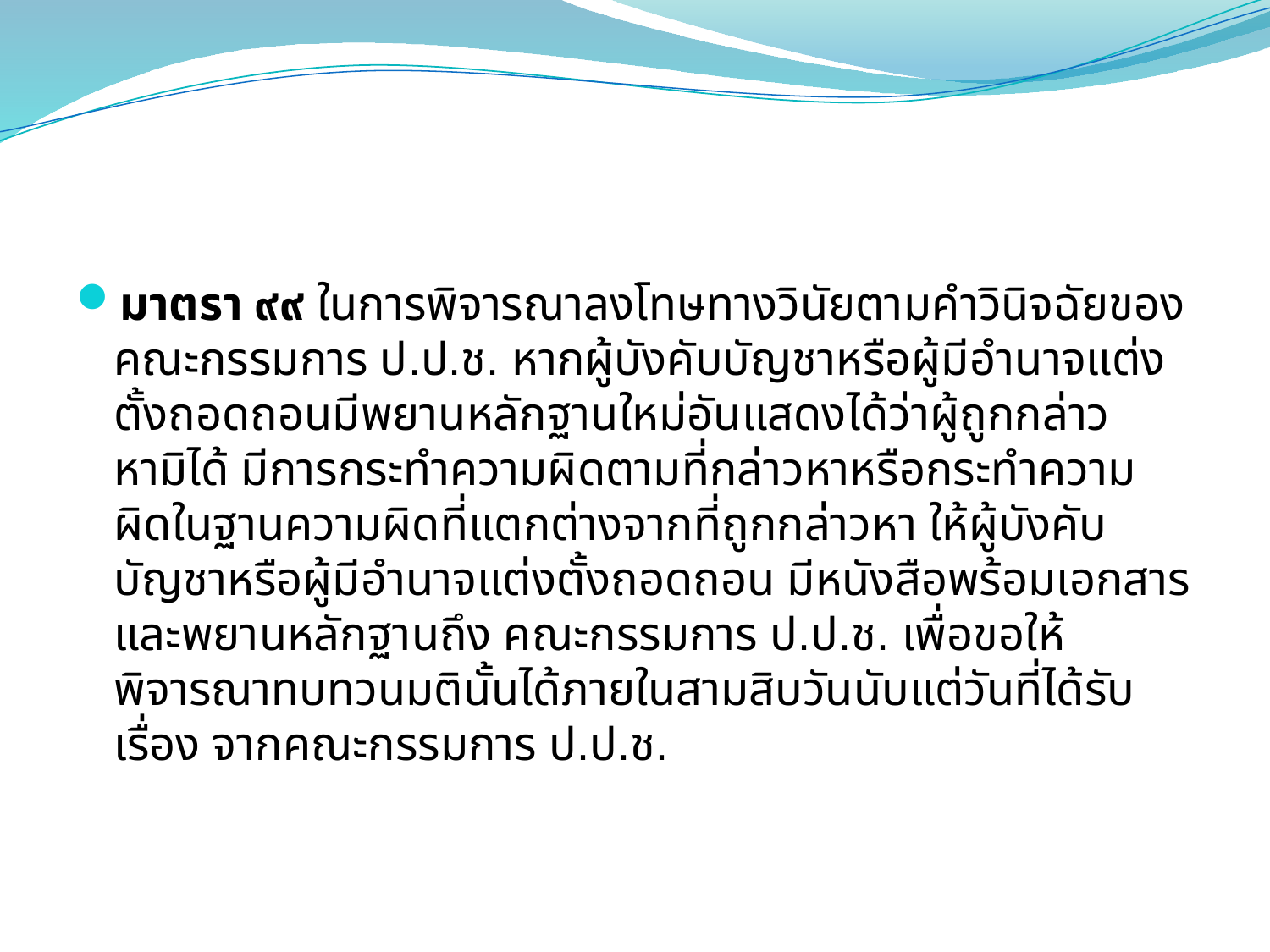

#
มาตรา ๙๙ ในการพิจารณาลงโทษทางวินัยตามคําวินิจฉัยของคณะกรรมการ ป.ป.ช. หากผู้บังคับบัญชาหรือผู้มีอํานาจแต่งตั้งถอดถอนมีพยานหลักฐานใหม่อันแสดงได้ว่าผู้ถูกกล่าวหามิได้ มีการกระทําความผิดตามที่กล่าวหาหรือกระทําความผิดในฐานความผิดที่แตกต่างจากที่ถูกกล่าวหา ให้ผู้บังคับบัญชาหรือผู้มีอํานาจแต่งตั้งถอดถอน มีหนังสือพร้อมเอกสารและพยานหลักฐานถึง คณะกรรมการ ป.ป.ช. เพื่อขอให้พิจารณาทบทวนมตินั้นได้ภายในสามสิบวันนับแต่วันที่ได้รับเรื่อง จากคณะกรรมการ ป.ป.ช.